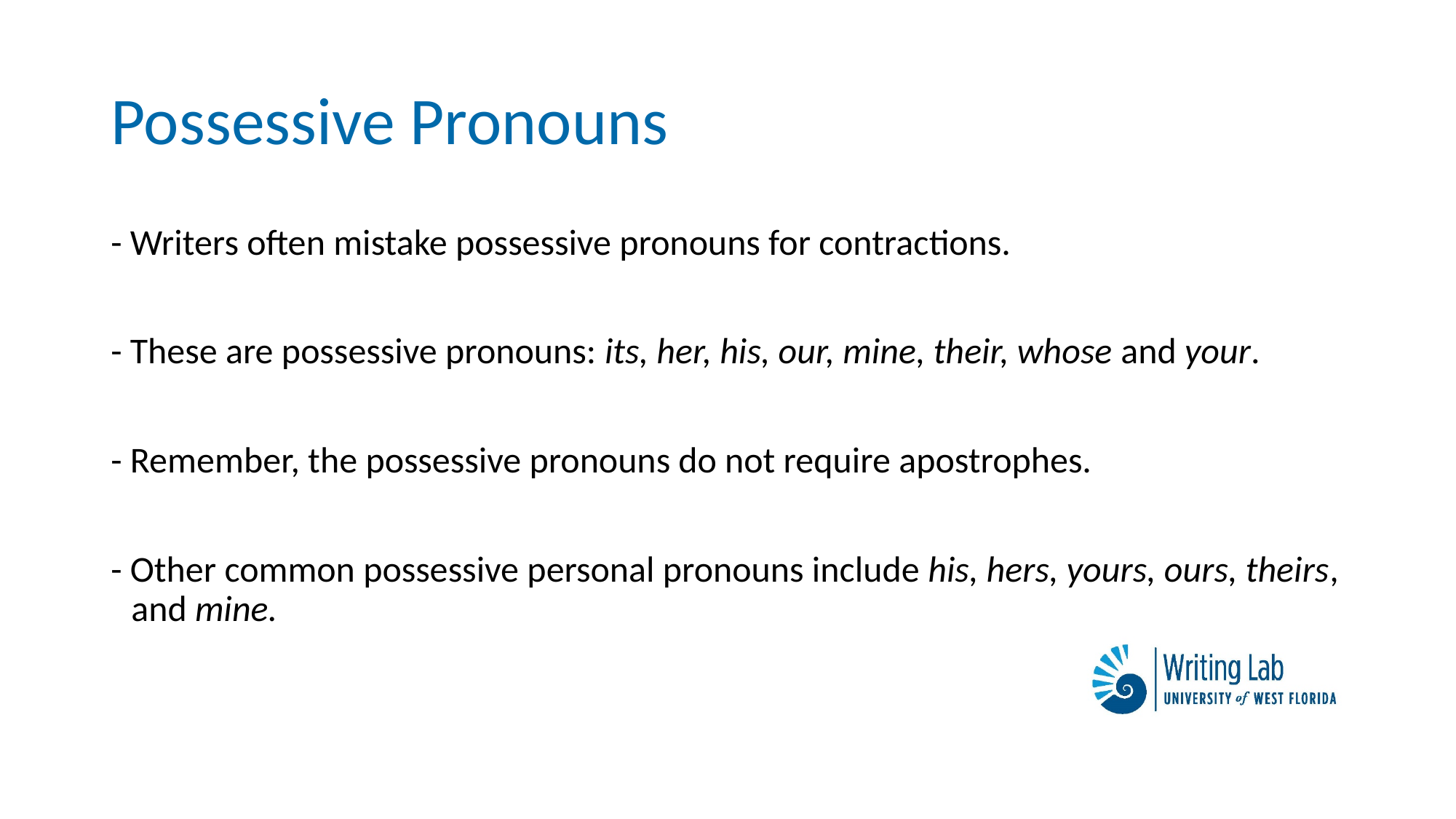

# Possessive Pronouns
- Writers often mistake possessive pronouns for contractions.

- These are possessive pronouns: its, her, his, our, mine, their, whose and your.

- Remember, the possessive pronouns do not require apostrophes.

- Other common possessive personal pronouns include his, hers, yours, ours, theirs, and mine.